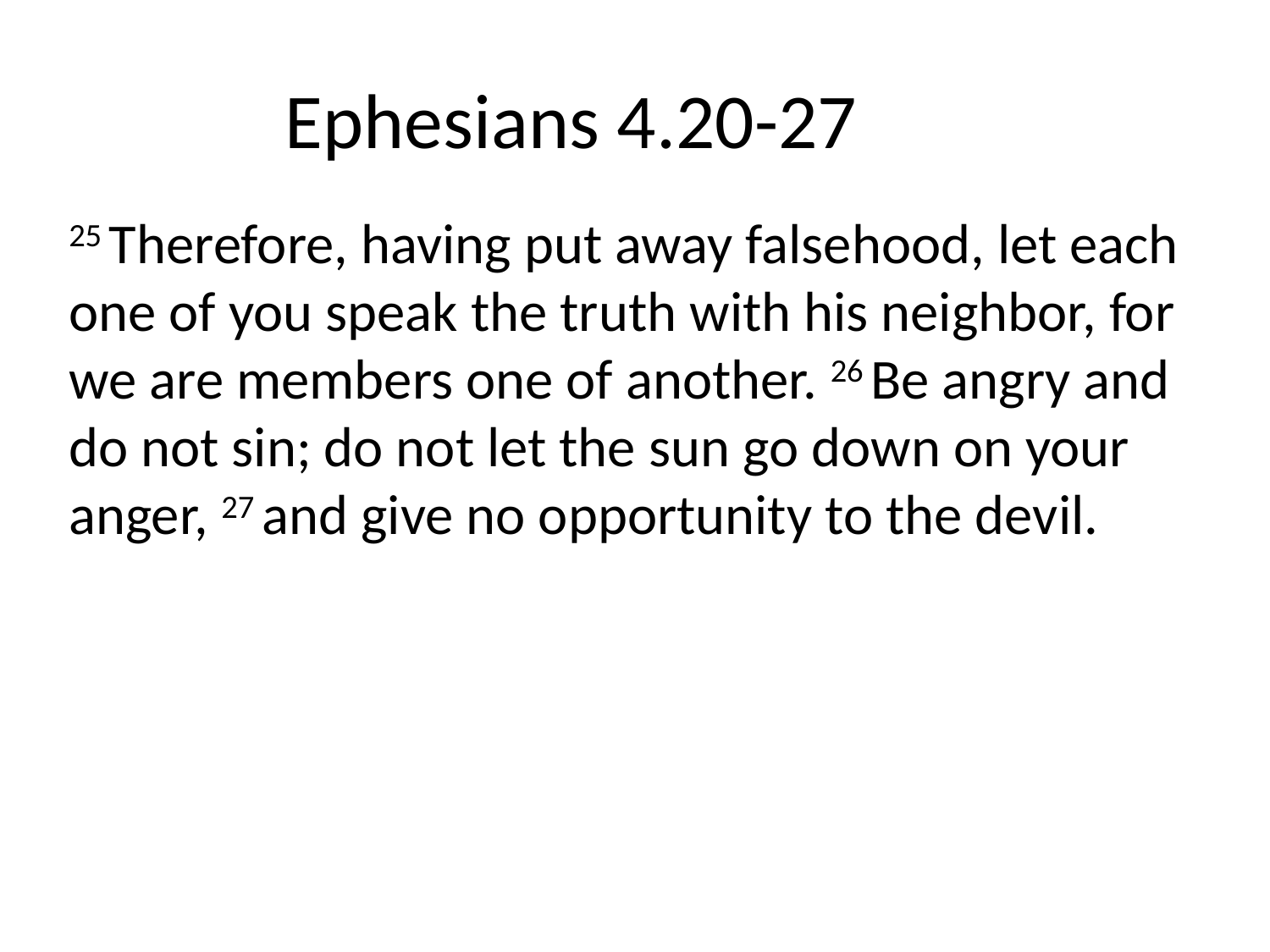

Ephesians 4.20-27
25 Therefore, having put away falsehood, let each one of you speak the truth with his neighbor, for we are members one of another. 26 Be angry and do not sin; do not let the sun go down on your anger, 27 and give no opportunity to the devil.